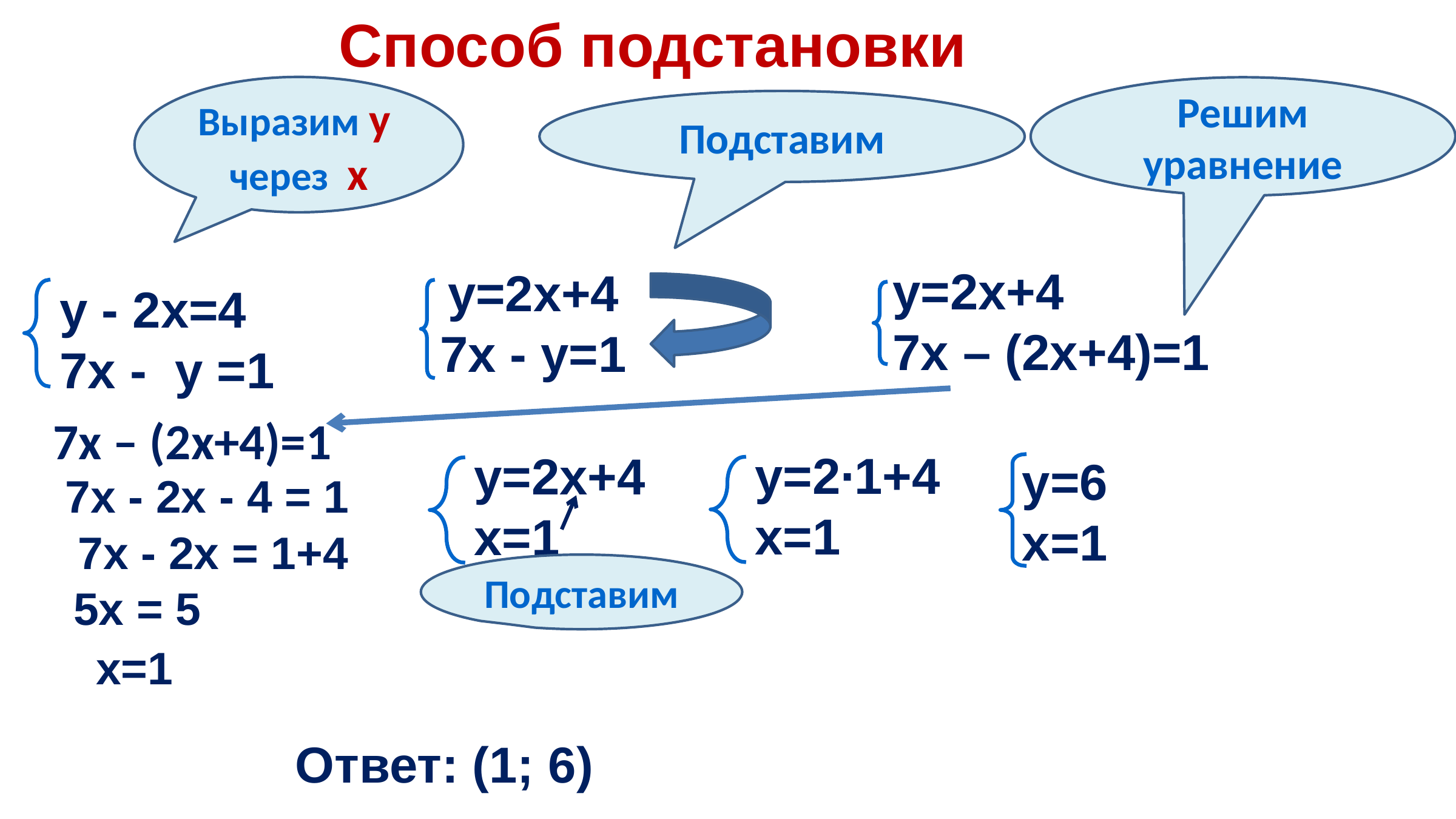

Способ подстановки
Выразим у  через  х
Решим уравнение
Подставим
у=2х+4
7х – (2х+4)=1
у=2х+4
7х - у=1

у - 2х=4
7х -  у =1

7х – (2х+4)=1
у=2∙1+4
х=1

у=2х+4
х=1

у=6
х=1

7х - 2х - 4 = 1
7х - 2х = 1+4
Подставим
5х = 5
х=1
Ответ: (1; 6)